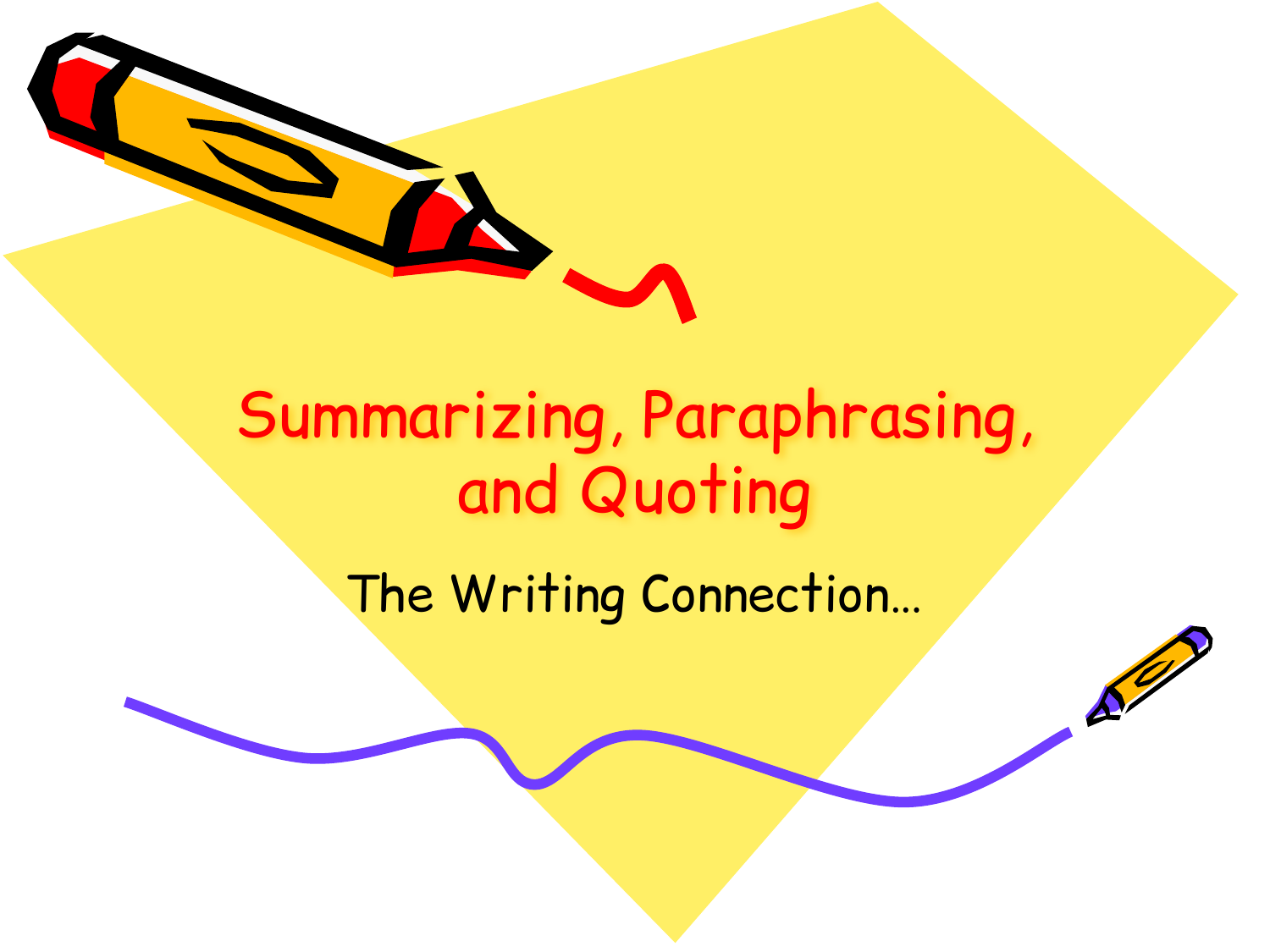

Summarizing, Paraphrasing, and Quoting
The Writing Connection…